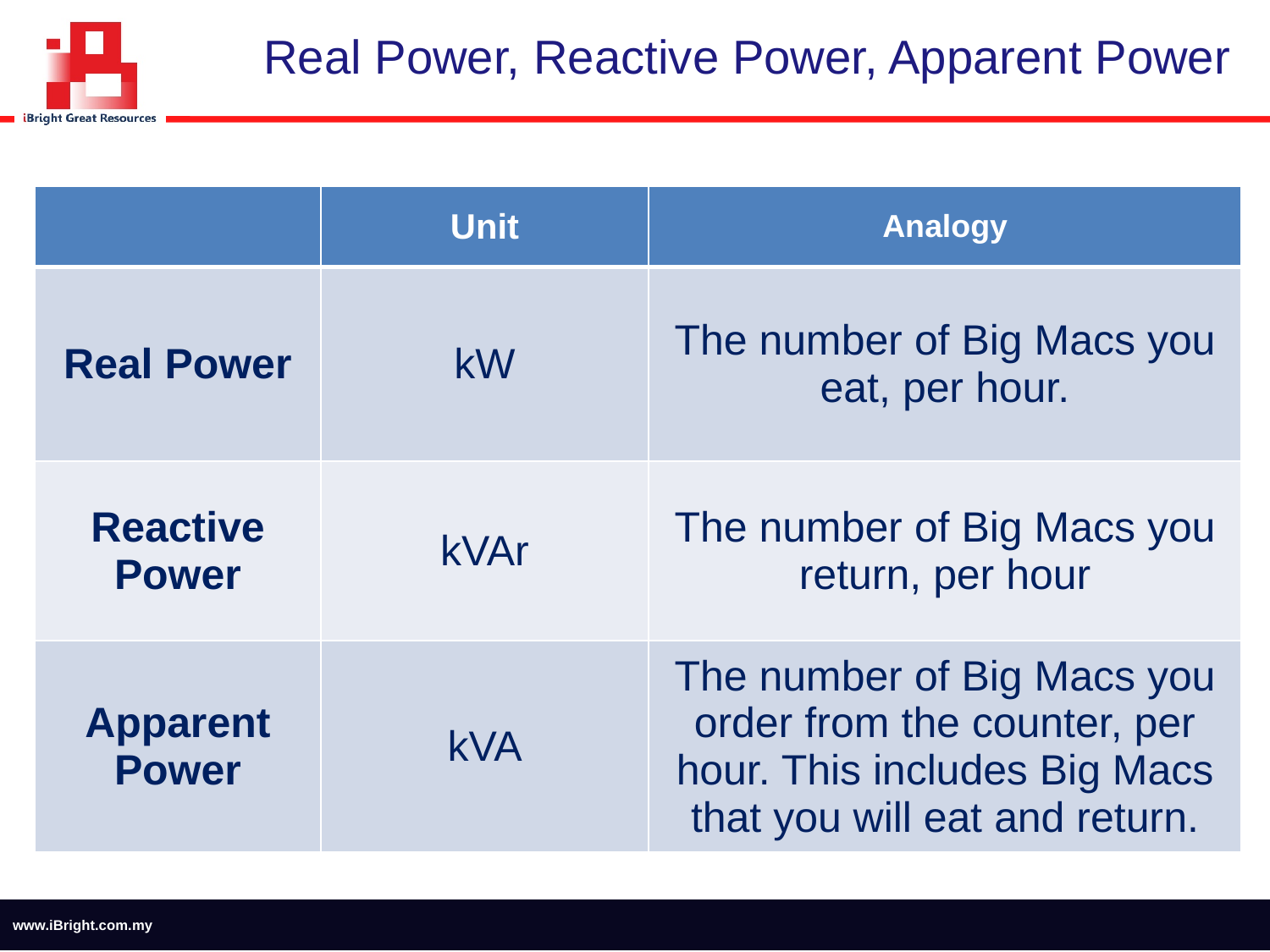

# Real Power, Reactive Power, Apparent Power
|  | Unit | Analogy |
| --- | --- | --- |
| Real Power | kW | The number of Big Macs you eat, per hour. |
| Reactive Power | kVAr | The number of Big Macs you return, per hour |
| Apparent Power | kVA | The number of Big Macs you order from the counter, per hour. This includes Big Macs that you will eat and return. |
www.iBright.com.my